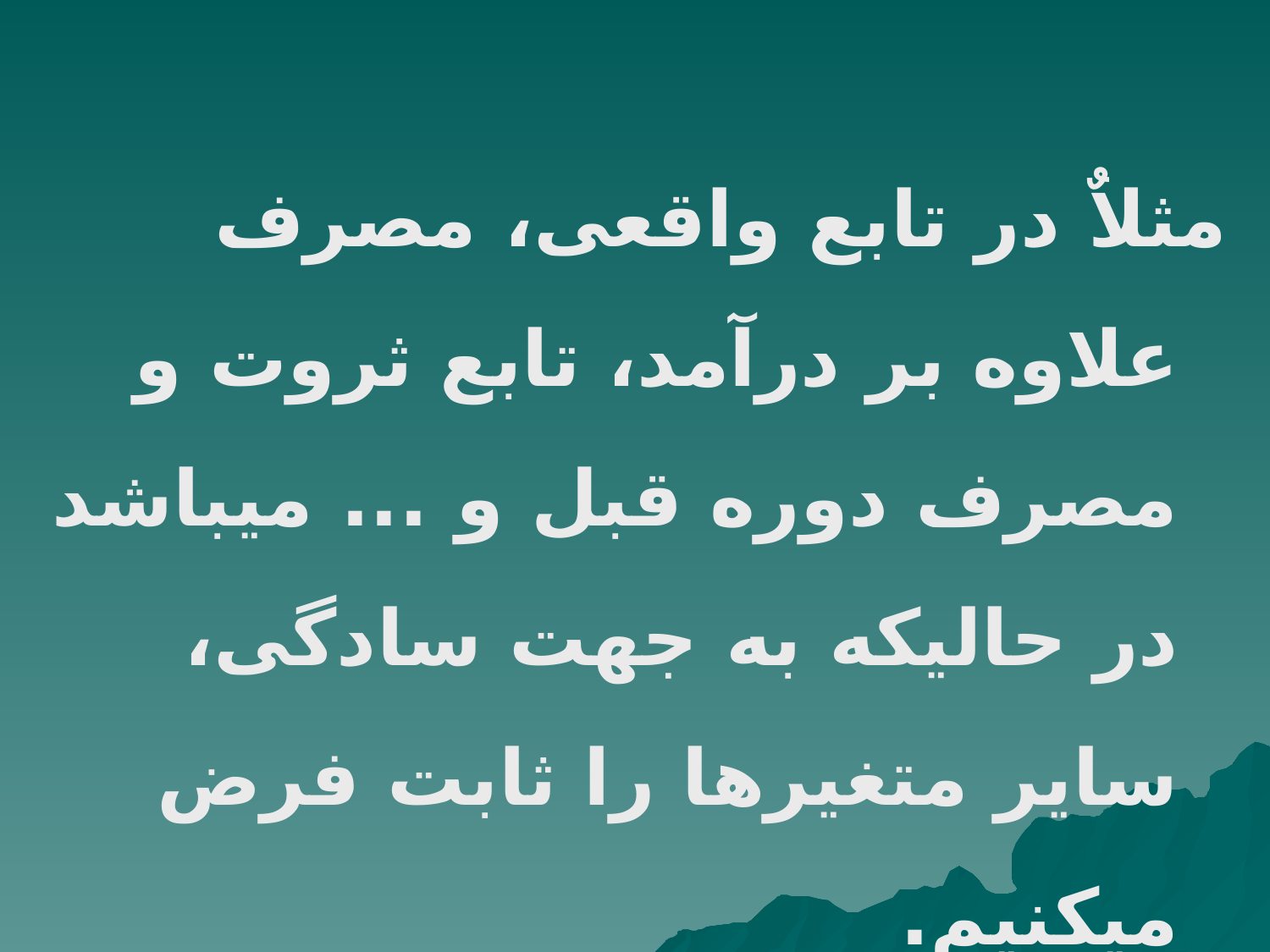

مثلاٌ در تابع واقعی، مصرف علاوه بر درآمد، تابع ثروت و مصرف دوره قبل و ... می‏باشد در حالی‏که به جهت سادگی، سایر متغیرها را ثابت فرض می‏کنیم.